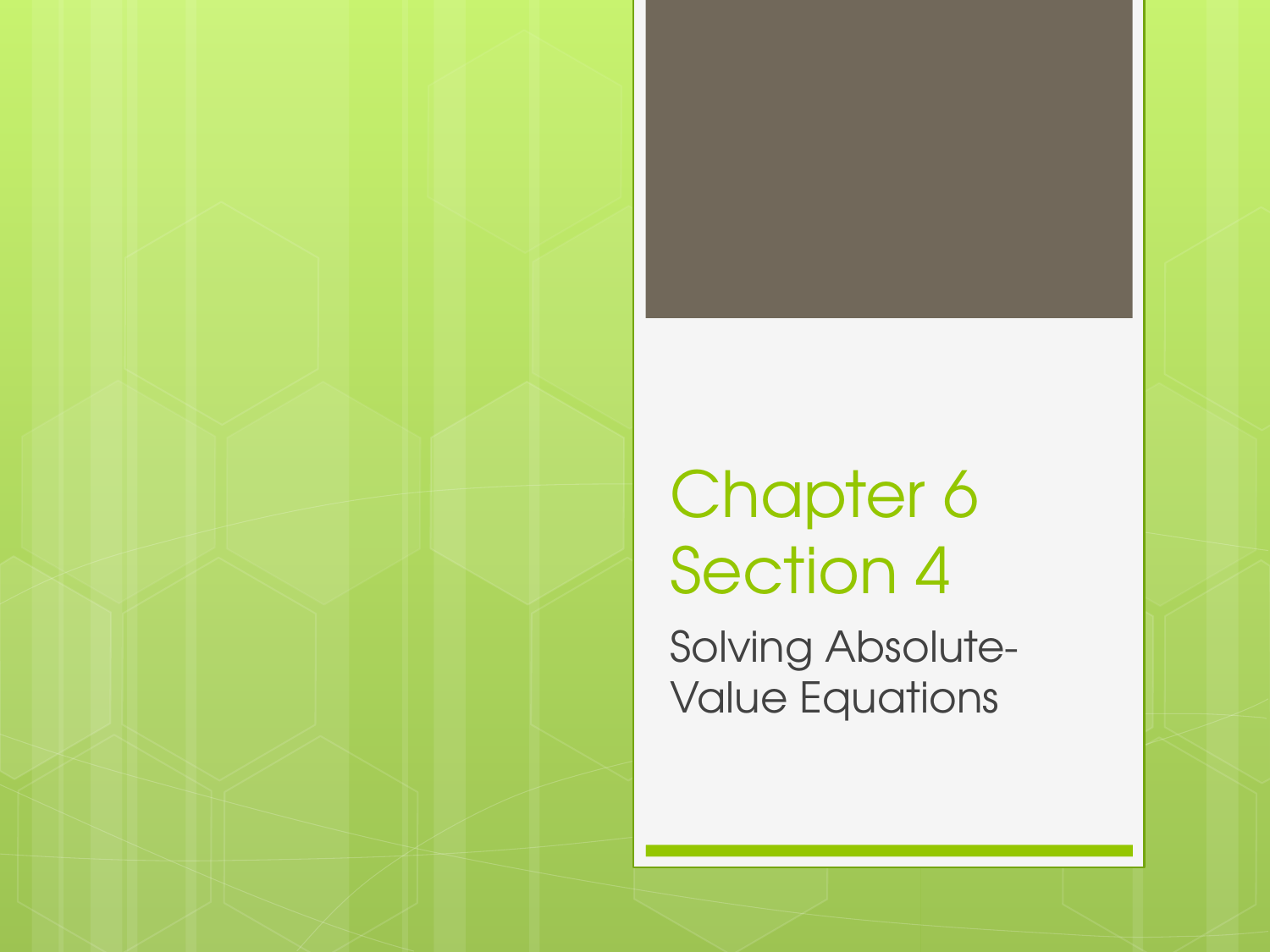

# Chapter 6 Section 4
Solving Absolute-Value Equations